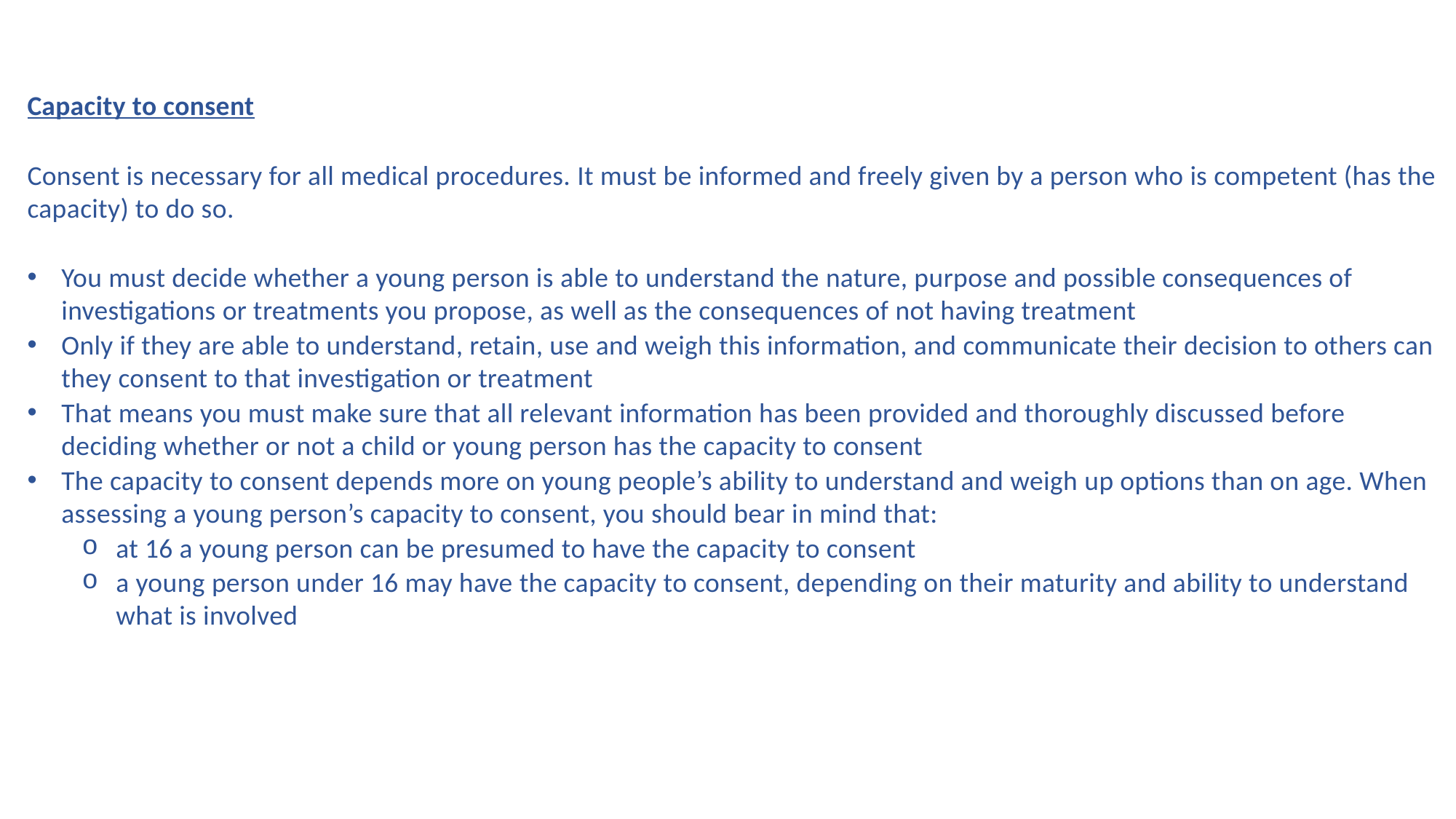

Capacity to consent

Consent is necessary for all medical procedures. It must be informed and freely given by a person who is competent (has the capacity) to do so.

You must decide whether a young person is able to understand the nature, purpose and possible consequences of investigations or treatments you propose, as well as the consequences of not having treatment
Only if they are able to understand, retain, use and weigh this information, and communicate their decision to others can they consent to that investigation or treatment
That means you must make sure that all relevant information has been provided and thoroughly discussed before deciding whether or not a child or young person has the capacity to consent
The capacity to consent depends more on young people’s ability to understand and weigh up options than on age. When assessing a young person’s capacity to consent, you should bear in mind that:
at 16 a young person can be presumed to have the capacity to consent
a young person under 16 may have the capacity to consent, depending on their maturity and ability to understand what is involved